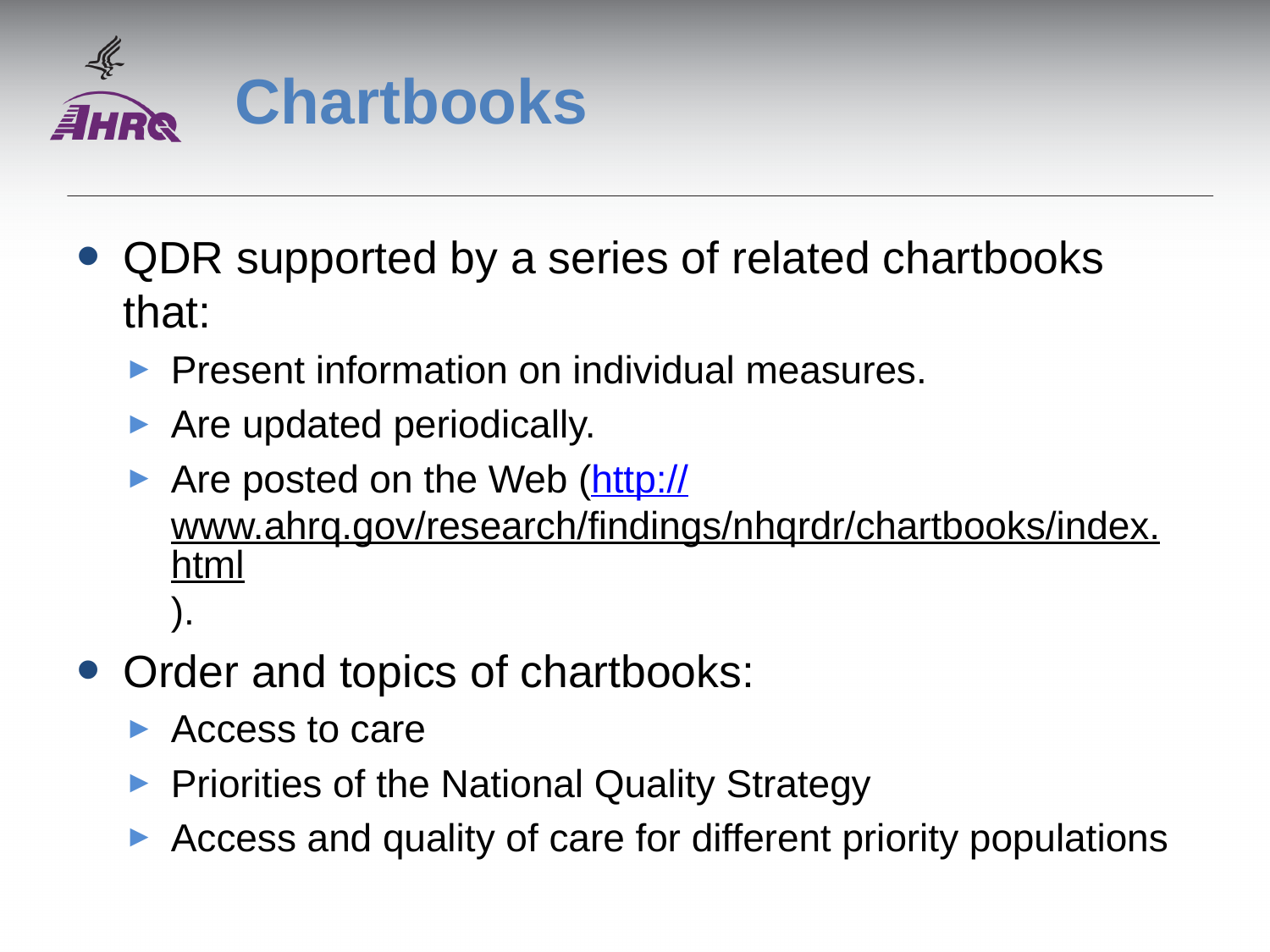

# Chartbooks
QDR supported by a series of related chartbooks that:
Present information on individual measures.
Are updated periodically.
Are posted on the Web (http://www.ahrq.gov/research/findings/nhqrdr/chartbooks/index.html).
Order and topics of chartbooks:
Access to care
Priorities of the National Quality Strategy
Access and quality of care for different priority populations